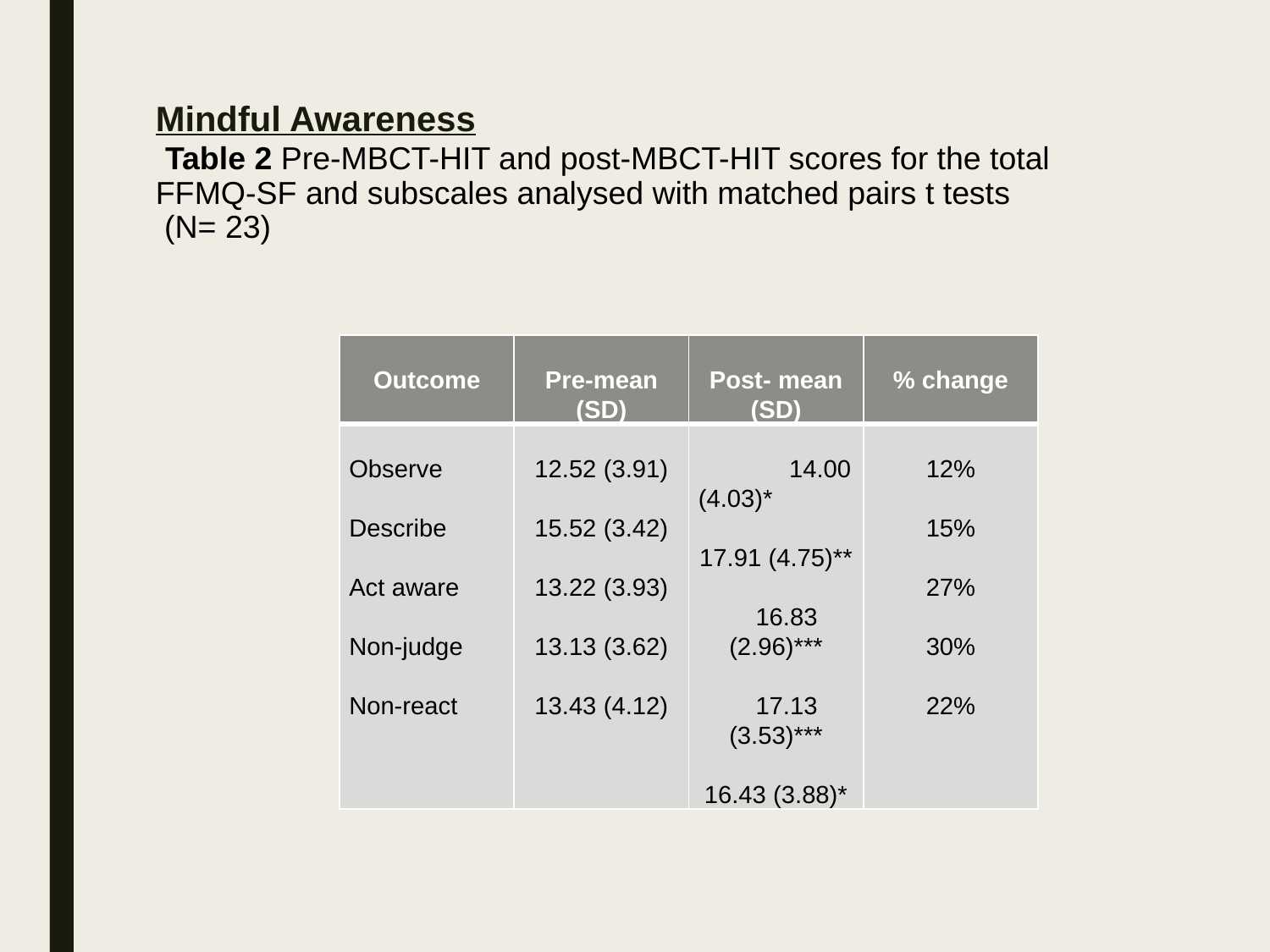

# Mindful Awareness  Table 2 Pre-MBCT-HIT and post-MBCT-HIT scores for the total FFMQ-SF and subscales analysed with matched pairs t tests (N= 23)
| Outcome | Pre-mean (SD) | Post- mean (SD) | % change |
| --- | --- | --- | --- |
| Observe   Describe   Act aware   Non-judge   Non-react | 12.52 (3.91)   15.52 (3.42)   13.22 (3.93)   13.13 (3.62)   13.43 (4.12) | 14.00 (4.03)\*   17.91 (4.75)\*\*   16.83 (2.96)\*\*\*   17.13 (3.53)\*\*\* 16.43 (3.88)\* | 12%   15%   27%   30%   22% |